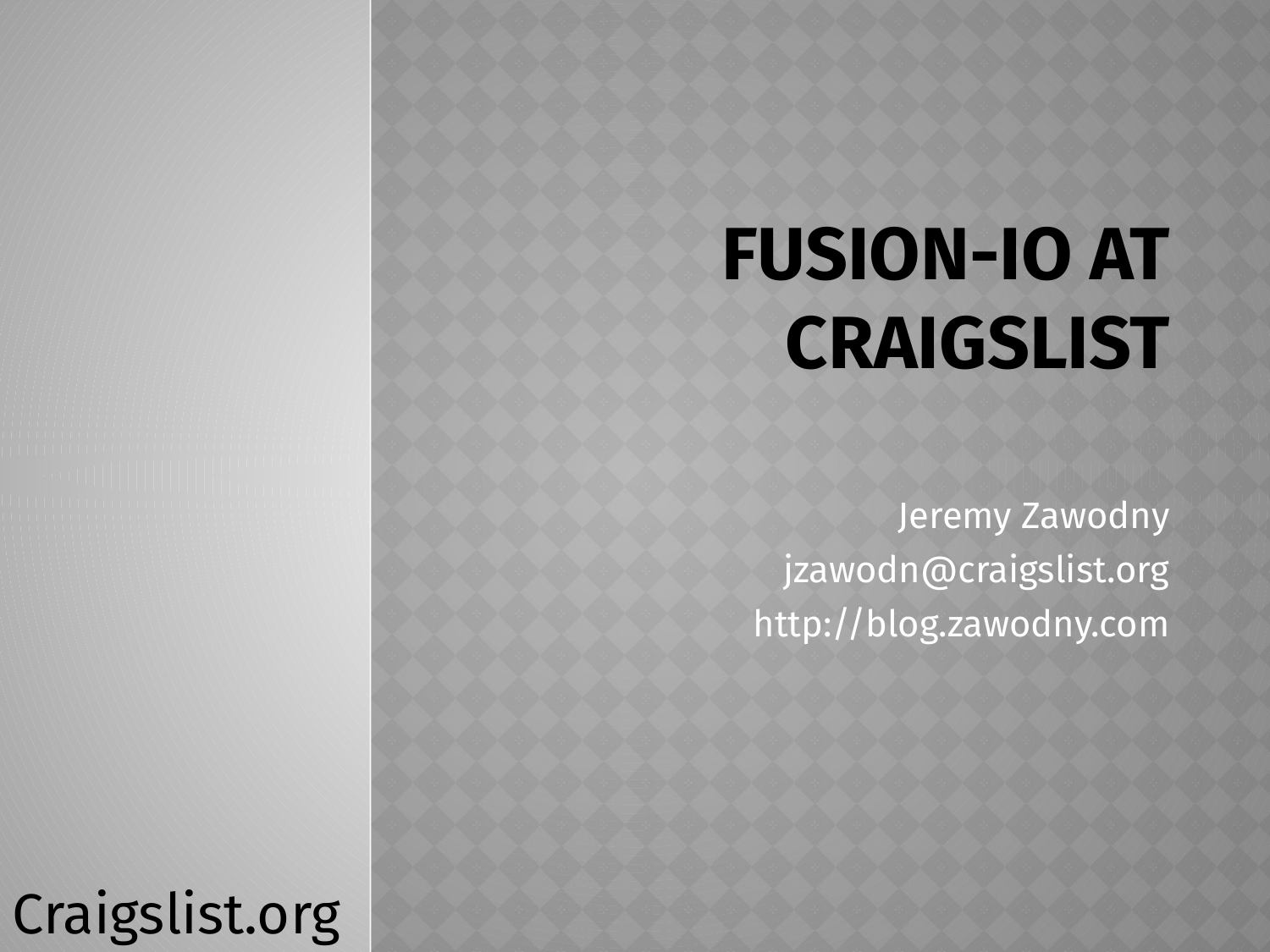

# Fusion-io at Craigslist
Jeremy Zawodny
jzawodn@craigslist.org
http://blog.zawodny.com

Craigslist.org